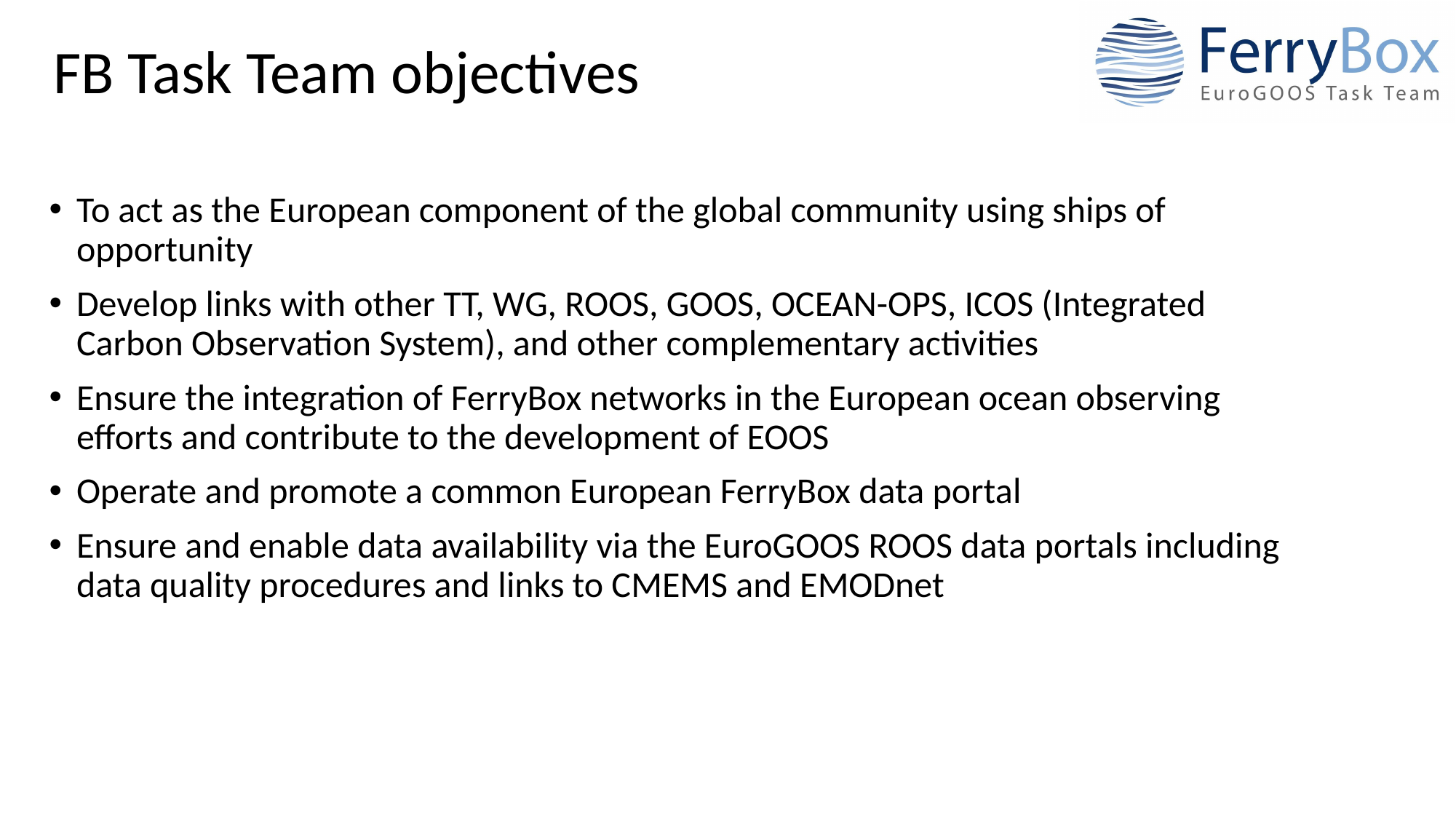

FB Task Team objectives
To act as the European component of the global community using ships of opportunity
Develop links with other TT, WG, ROOS, GOOS, OCEAN-OPS, ICOS (Integrated Carbon Observation System), and other complementary activities
Ensure the integration of FerryBox networks in the European ocean observing efforts and contribute to the development of EOOS
Operate and promote a common European FerryBox data portal
Ensure and enable data availability via the EuroGOOS ROOS data portals including data quality procedures and links to CMEMS and EMODnet